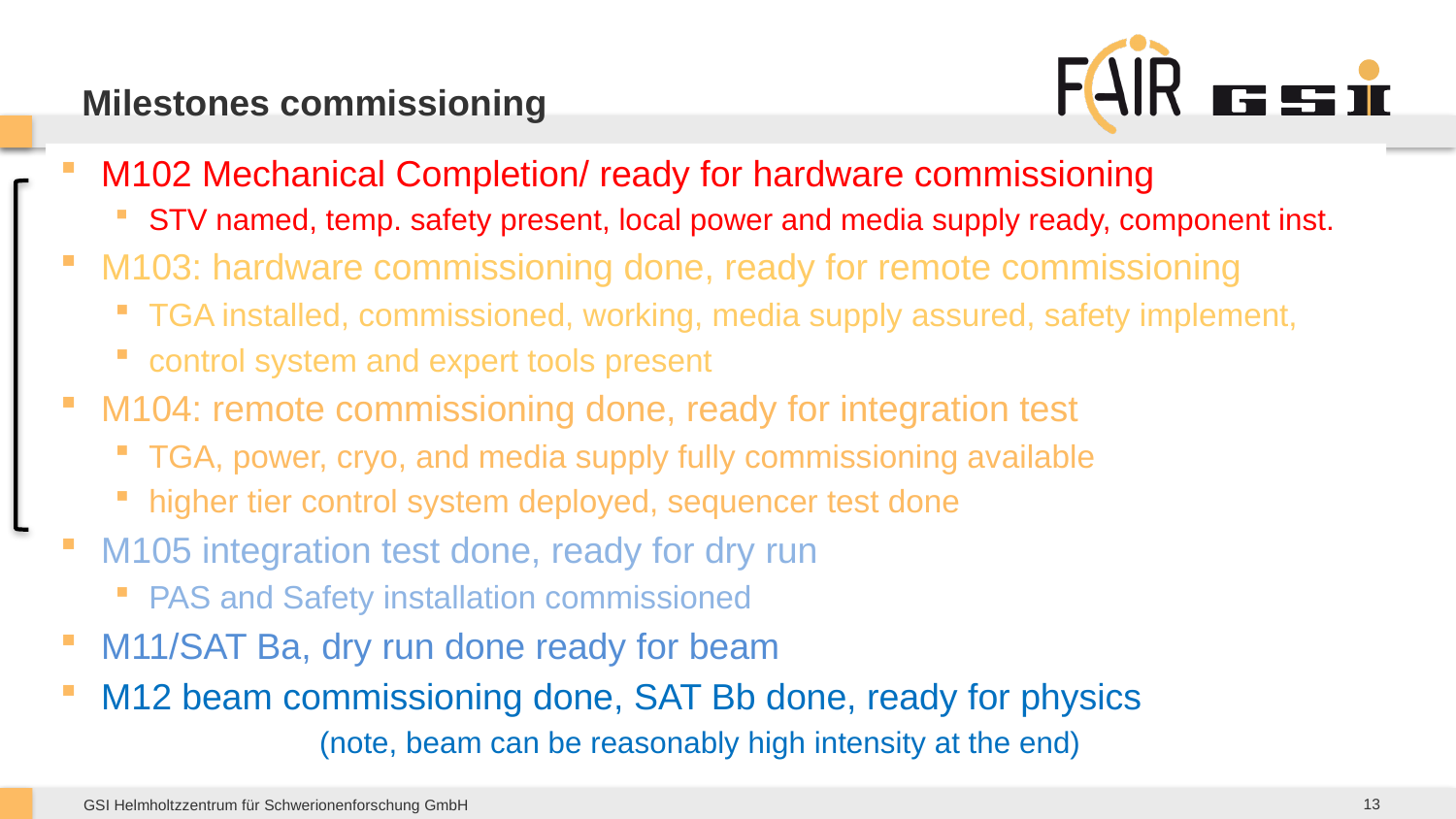

# Milestones commissioning
M102 Mechanical Completion/ ready for hardware commissioning
STV named, temp. safety present, local power and media supply ready, component inst.
M103: hardware commissioning done, ready for remote commissioning
TGA installed, commissioned, working, media supply assured, safety implement,
control system and expert tools present
M104: remote commissioning done, ready for integration test
TGA, power, cryo, and media supply fully commissioning available
higher tier control system deployed, sequencer test done
M105 integration test done, ready for dry run
PAS and Safety installation commissioned
M11/SAT Ba, dry run done ready for beam
M12 beam commissioning done, SAT Bb done, ready for physics
(note, beam can be reasonably high intensity at the end)

13